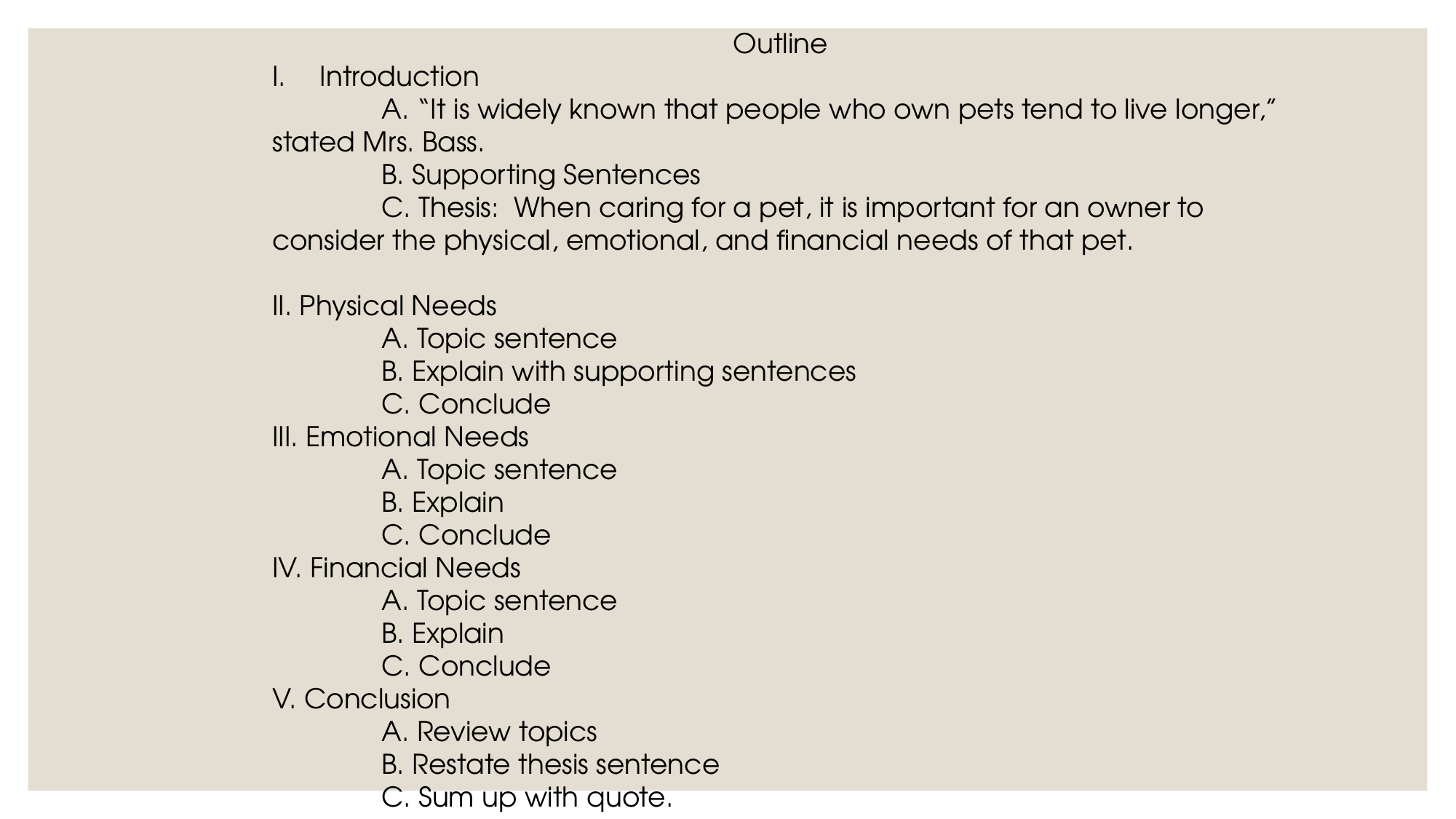

Outline
Introduction
	A. “It is widely known that people who own pets tend to live longer,” stated Mrs. Bass.
	B. Supporting Sentences
	C. Thesis:  When caring for a pet, it is important for an owner to consider the physical, emotional, and financial needs of that pet.

II. Physical Needs
	A. Topic sentence
	B. Explain with supporting sentences
	C. Conclude
III. Emotional Needs
	A. Topic sentence
	B. Explain
	C. Conclude
IV. Financial Needs
	A. Topic sentence
	B. Explain
	C. Conclude
V. Conclusion
	A. Review topics
	B. Restate thesis sentence
	C. Sum up with quote.